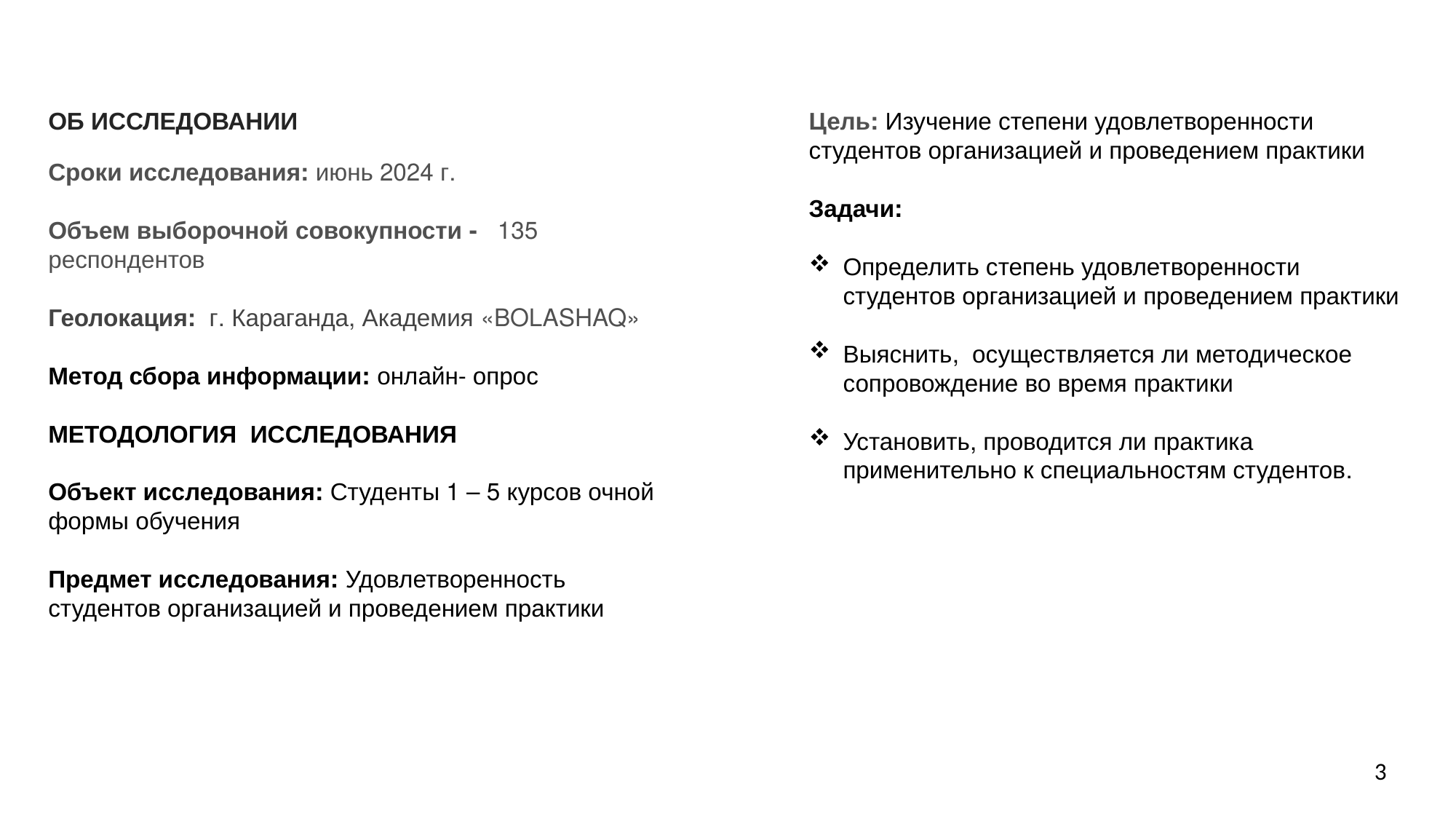

ОБ ИССЛЕДОВАНИИ
Сроки исследования: июнь 2024 г.

Объем выборочной совокупности -   135 респондентов

Геолокация:  г. Караганда, Академия «BOLASHAQ»
Метод сбора информации: онлайн- опрос
МЕТОДОЛОГИЯ  ИССЛЕДОВАНИЯ
Объект исследования: Студенты 1 – 5 курсов очной формы обучения
Предмет исследования: Удовлетворенность студентов организацией и проведением практики
Цель: Изучение степени удовлетворенности студентов организацией и проведением практики

Задачи:

Определить степень удовлетворенности студентов организацией и проведением практики

Выяснить,  осуществляется ли методическое сопровождение во время практики

Установить, проводится ли практика применительно к специальностям студентов.

   3